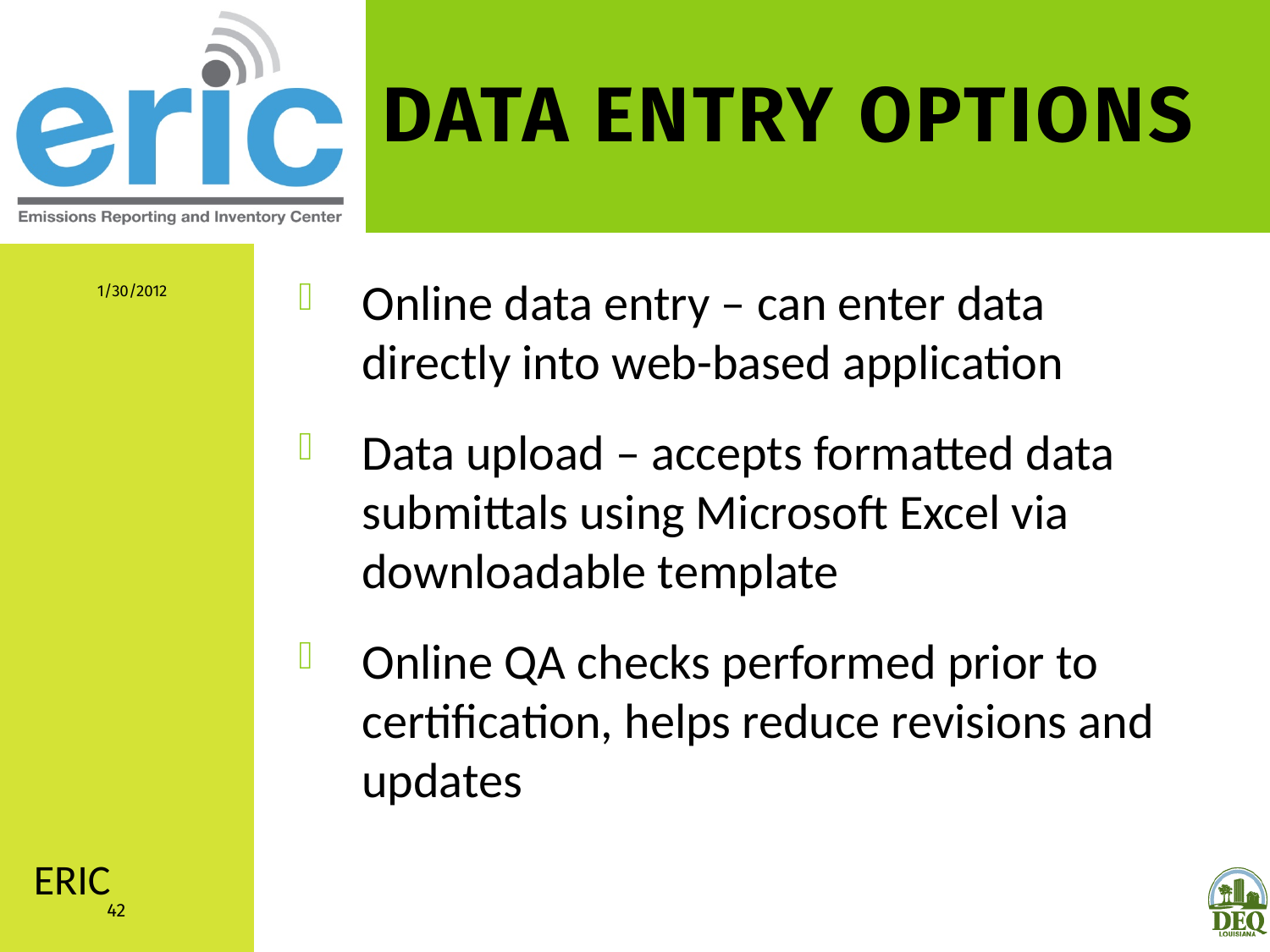

# Data Entry Options
1/30/2012
Online data entry – can enter data directly into web-based application
Data upload – accepts formatted data submittals using Microsoft Excel via downloadable template
Online QA checks performed prior to certification, helps reduce revisions and updates

ERIC
42